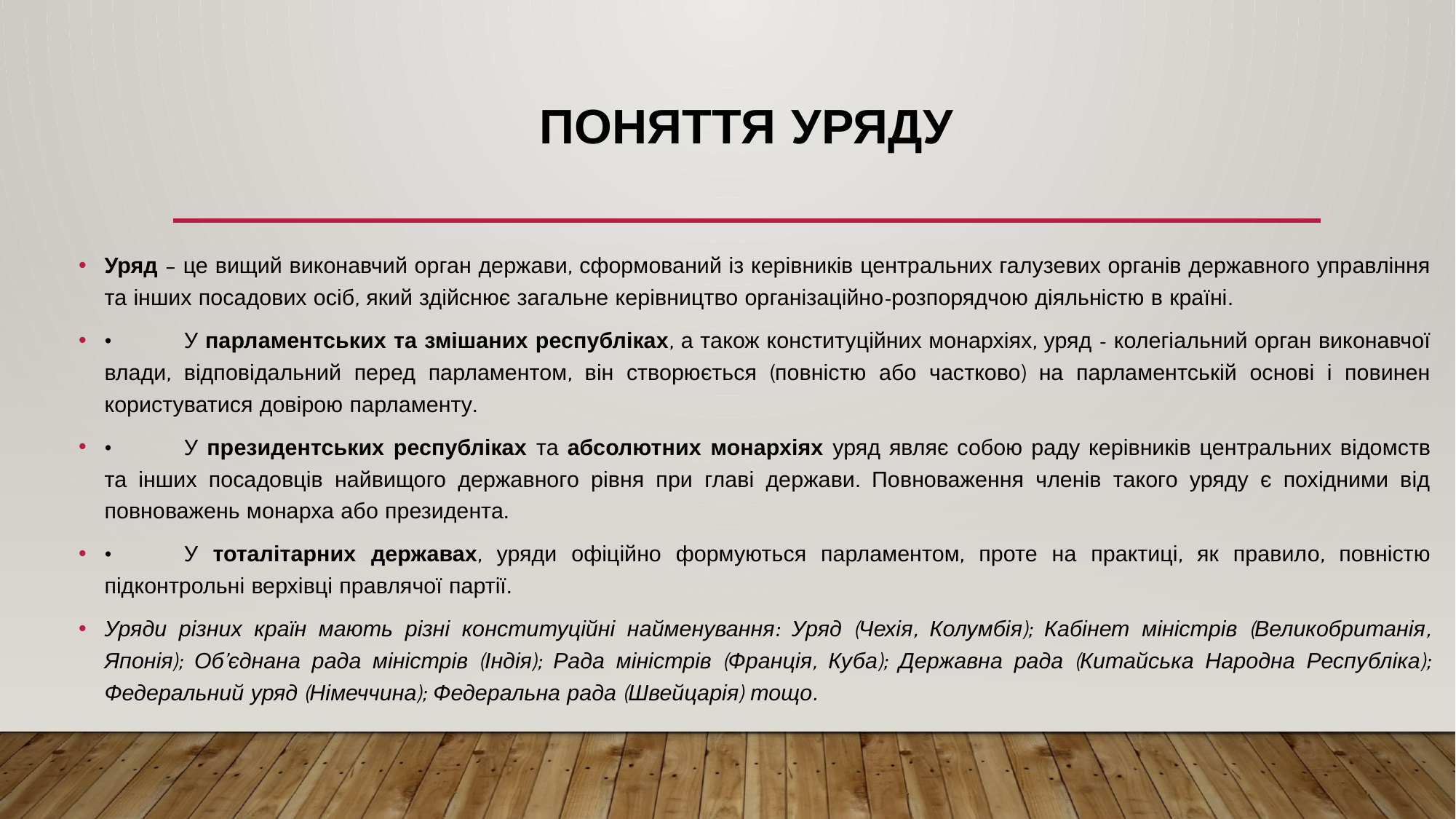

# ПОНЯТТЯ УРЯДУ
Уряд – це вищий виконавчий орган держави, сформований із керівників центральних галузевих органів державного управління та інших посадових осіб, який здійснює загальне керівництво організаційно-розпорядчою діяльністю в країні.
•	У парламентських та змішаних республіках, а також конституційних монархіях, уряд - колегіальний орган виконавчої влади, відповідальний перед парламентом, він створюється (повністю або частково) на парламентській основі і повинен користуватися довірою парламенту.
•	У президентських республіках та абсолютних монархіях уряд являє собою раду керівників центральних відомств та інших посадовців найвищого державного рівня при главі держави. Повноваження членів такого уряду є похідними від повноважень монарха або президента.
•	У тоталітарних державах, уряди офіційно формуються парламентом, проте на практиці, як правило, повністю підконтрольні верхівці правлячої партії.
Уряди різних країн мають різні конституційні найменування: Уряд (Чехія, Колумбія); Кабінет міністрів (Великобританія, Японія); Об’єднана рада міністрів (Індія); Рада міністрів (Франція, Куба); Державна рада (Китайська Народна Республіка); Федеральний уряд (Німеччина); Федеральна рада (Швейцарія) тощо.